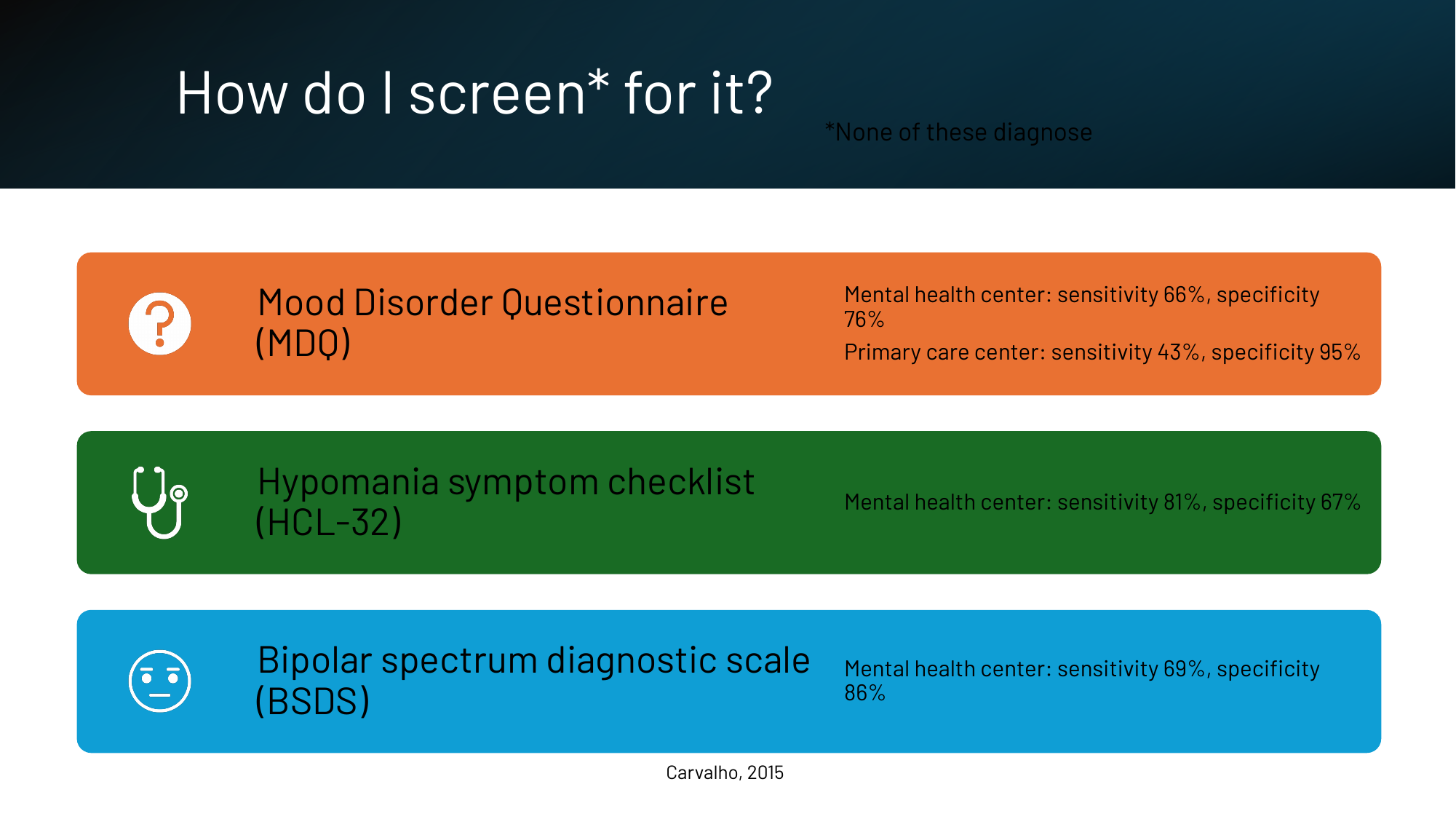

# How do I screen* for it?
*None of these diagnose
Mood Disorder Questionnaire (MDQ)
Mental health center: sensitivity 66%, specificity 76%
Primary care center: sensitivity 43%, specificity 95%
Hypomania symptom checklist (HCL-32)
Mental health center: sensitivity 81%, specificity 67%
Bipolar spectrum diagnostic scale (BSDS)
Mental health center: sensitivity 69%, specificity 86%
Carvalho, 2015